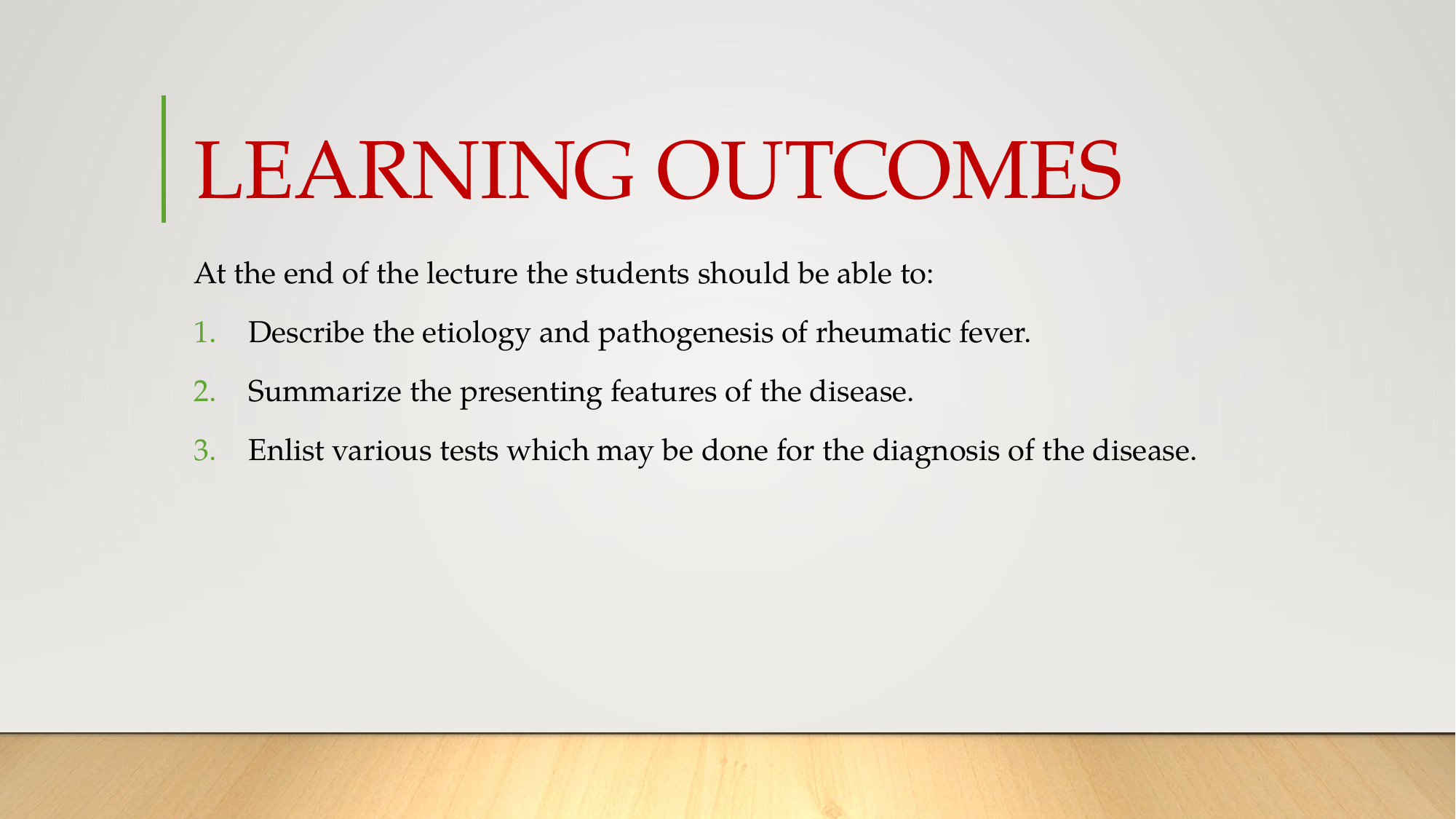

# LEARNING OUTCOMES
At the end of the lecture the students should be able to:
Describe the etiology and pathogenesis of rheumatic fever.
Summarize the presenting features of the disease.
Enlist various tests which may be done for the diagnosis of the disease.